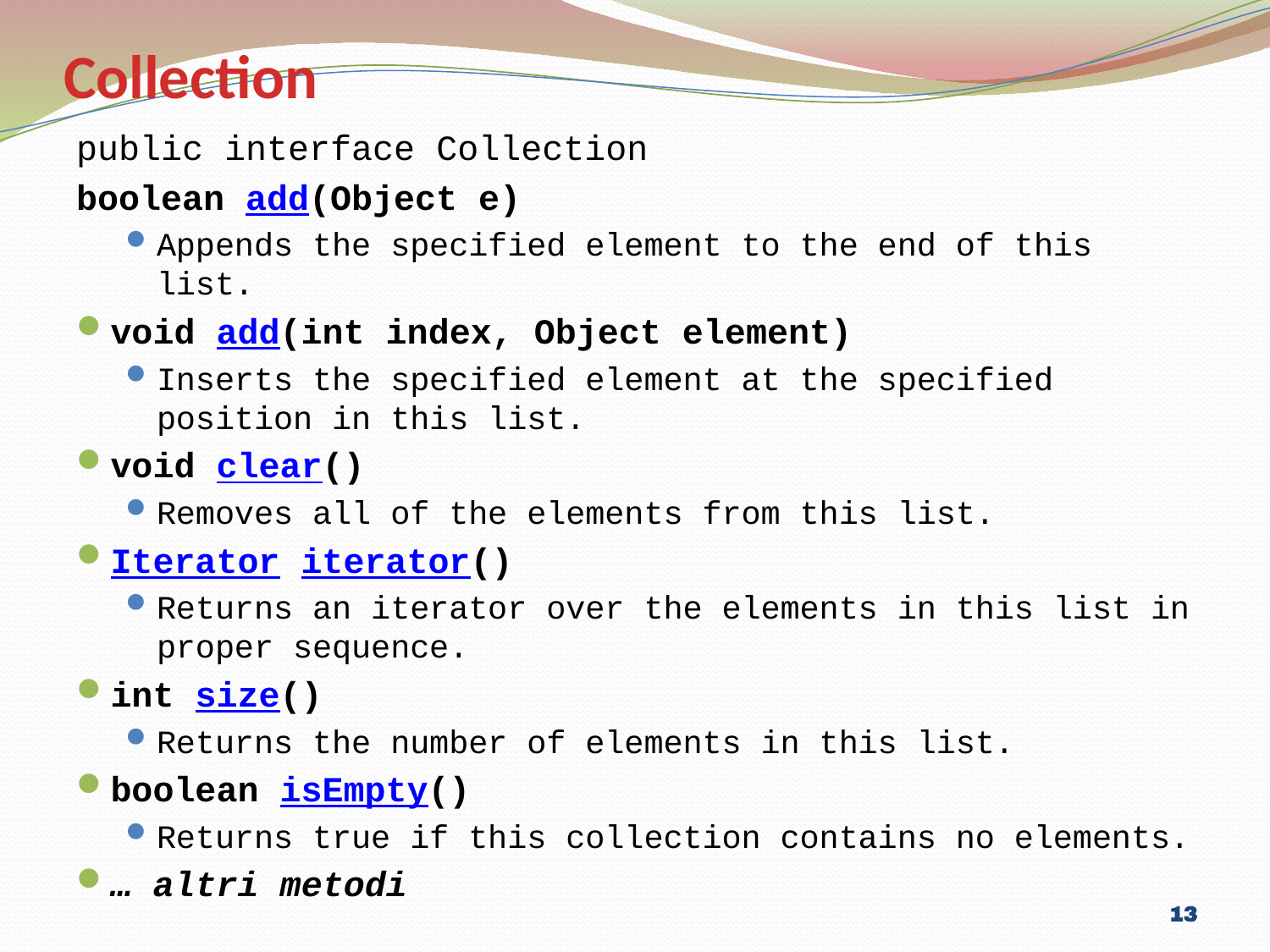

# Collection
public interface Collection
boolean add(Object e)
Appends the specified element to the end of this list.
void add(int index, Object element)
Inserts the specified element at the specified position in this list.
void clear()
Removes all of the elements from this list.
Iterator iterator()
Returns an iterator over the elements in this list in proper sequence.
int size()
Returns the number of elements in this list.
boolean isEmpty()
Returns true if this collection contains no elements.
… altri metodi
13